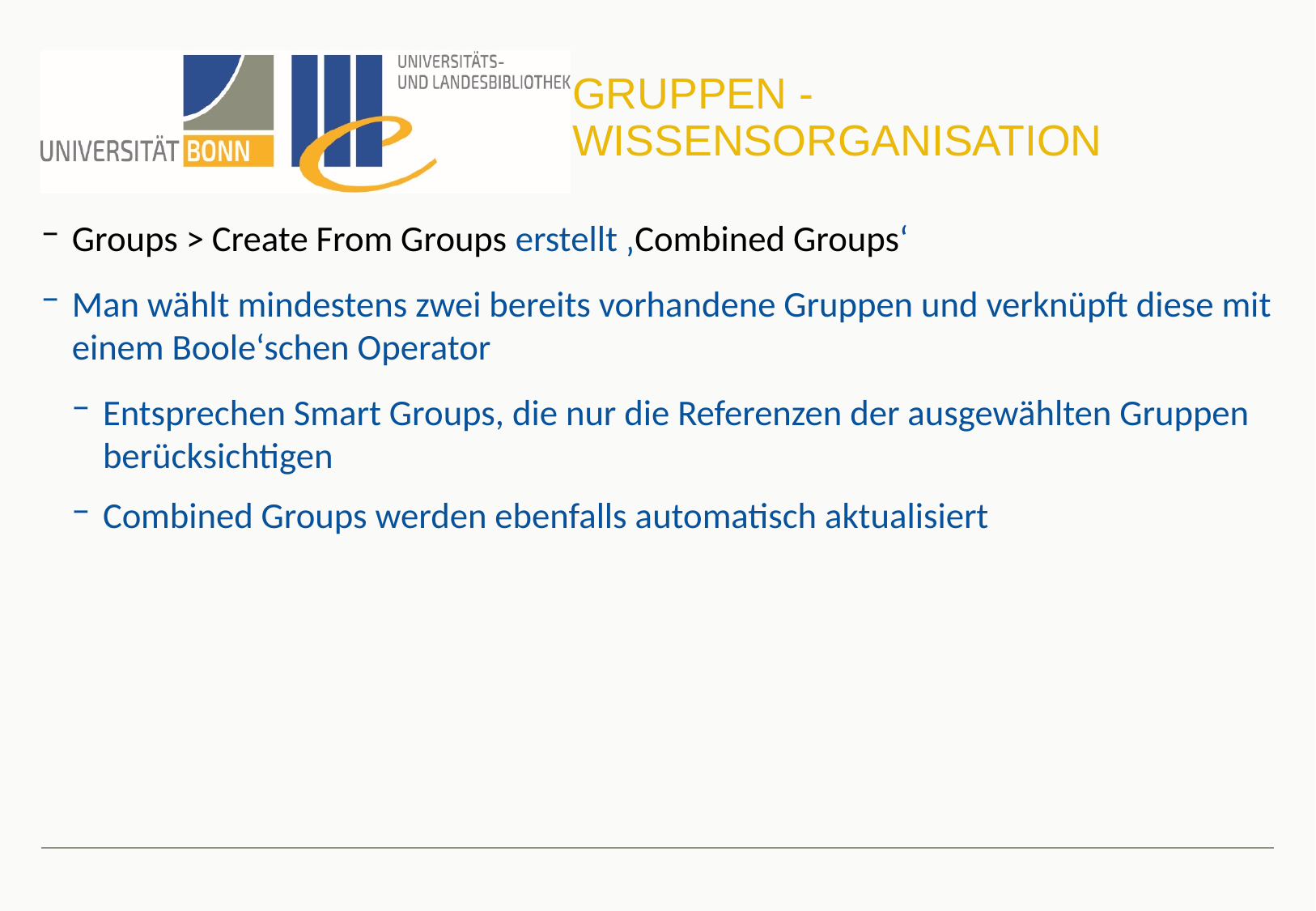

# Gruppen - Wissensorganisation
Groups > Create From Groups erstellt ‚Combined Groups‘
Man wählt mindestens zwei bereits vorhandene Gruppen und verknüpft diese mit einem Boole‘schen Operator
Entsprechen Smart Groups, die nur die Referenzen der ausgewählten Gruppen berücksichtigen
Combined Groups werden ebenfalls automatisch aktualisiert